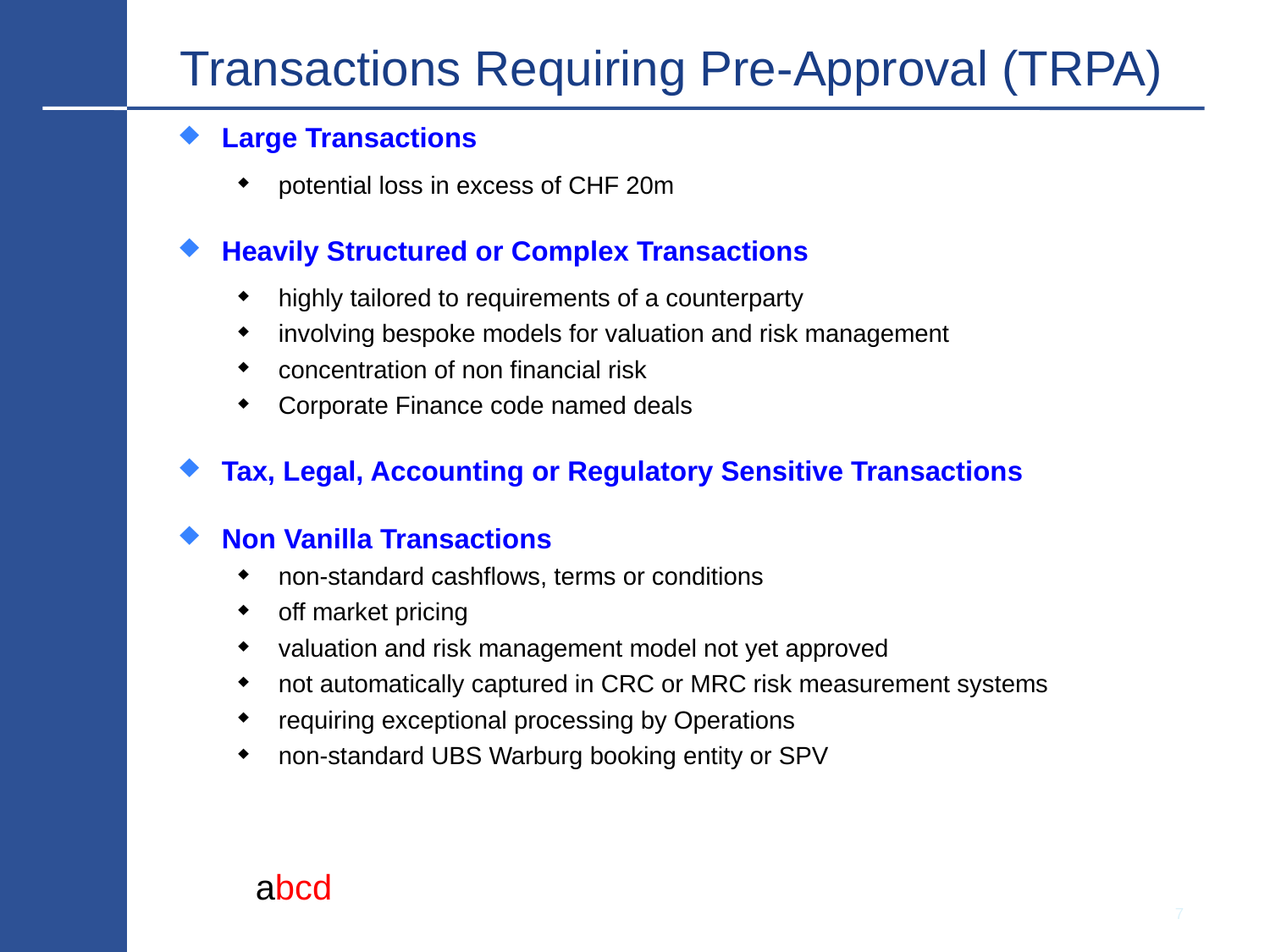

# Transactions Requiring Pre-Approval (TRPA)
Large Transactions
potential loss in excess of CHF 20m
Heavily Structured or Complex Transactions
highly tailored to requirements of a counterparty
involving bespoke models for valuation and risk management
concentration of non financial risk
Corporate Finance code named deals
Tax, Legal, Accounting or Regulatory Sensitive Transactions
Non Vanilla Transactions
non-standard cashflows, terms or conditions
off market pricing
valuation and risk management model not yet approved
not automatically captured in CRC or MRC risk measurement systems
requiring exceptional processing by Operations
non-standard UBS Warburg booking entity or SPV
7